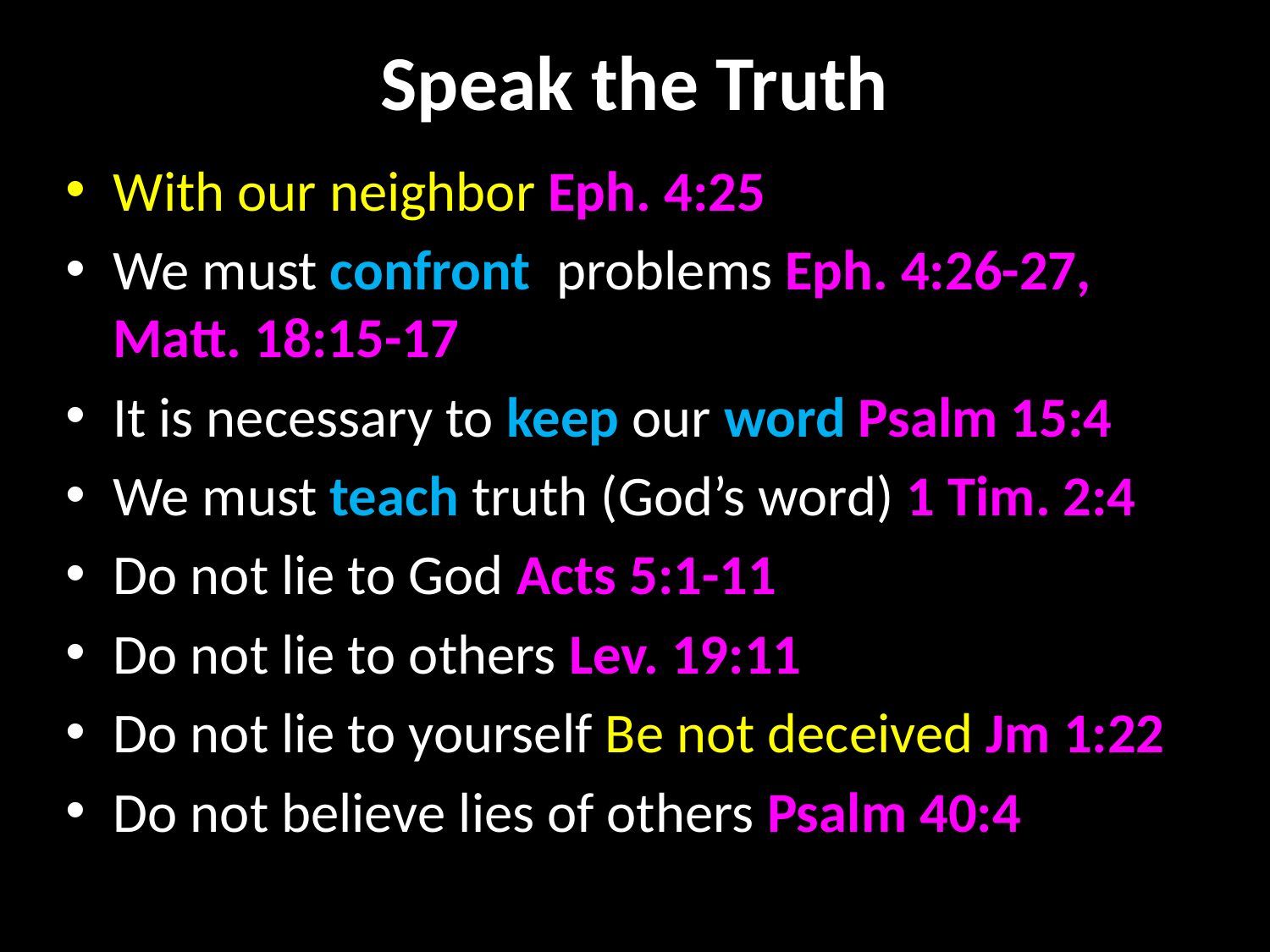

# Speak the Truth
With our neighbor Eph. 4:25
We must confront  problems Eph. 4:26-27, Matt. 18:15-17
It is necessary to keep our word Psalm 15:4
We must teach truth (God’s word) 1 Tim. 2:4
Do not lie to God Acts 5:1-11
Do not lie to others Lev. 19:11
Do not lie to yourself Be not deceived Jm 1:22
Do not believe lies of others Psalm 40:4